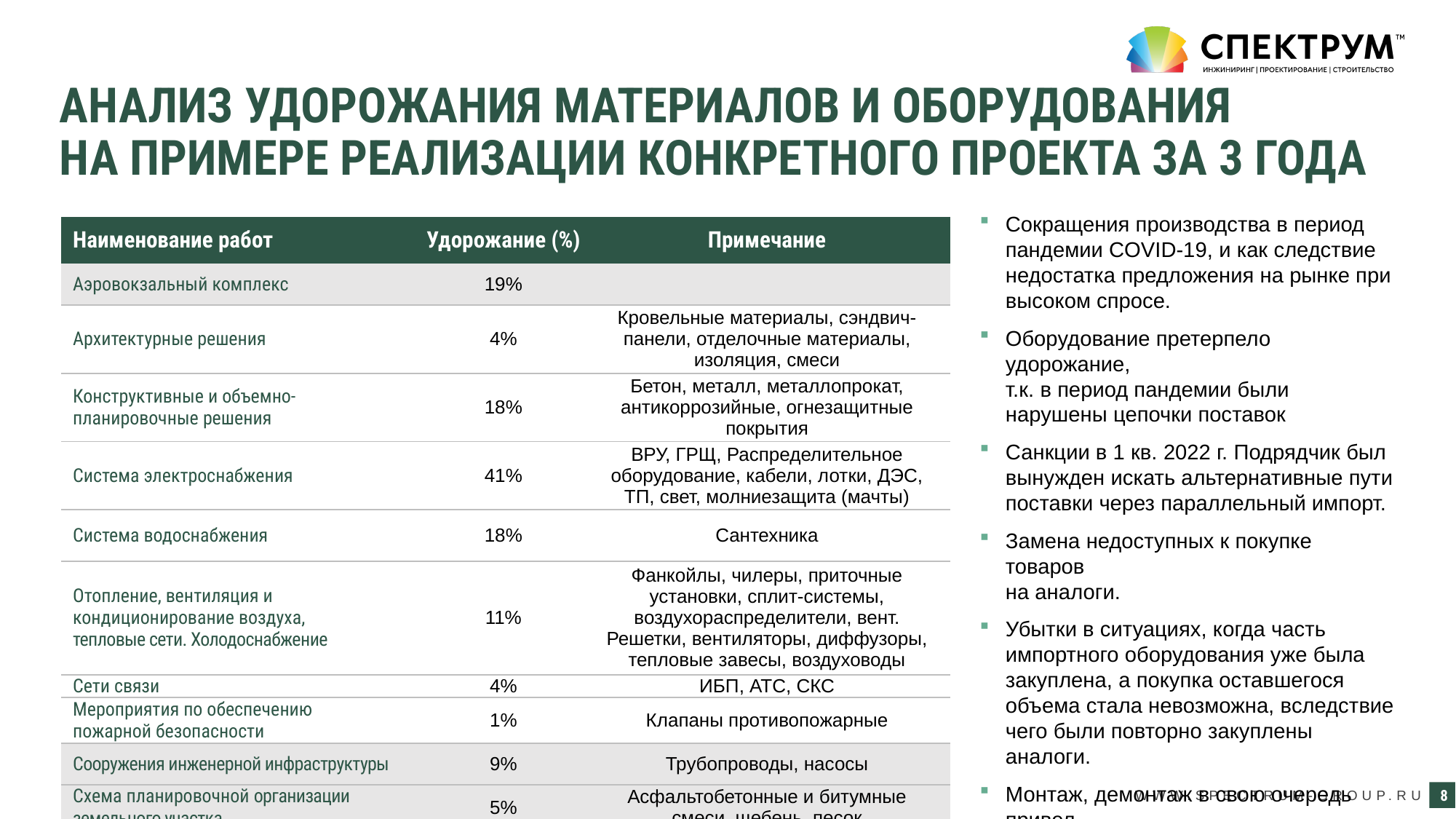

# Анализ удорожания материалов и оборудования на примере реализации конкретного проекта за 3 года
Сокращения производства в период пандемии COVID-19, и как следствие недостатка предложения на рынке при высоком спросе.
Оборудование претерпело удорожание,
т.к. в период пандемии были нарушены цепочки поставок
Санкции в 1 кв. 2022 г. Подрядчик был вынужден искать альтернативные пути поставки через параллельный импорт.
Замена недоступных к покупке товаров
на аналоги.
Убытки в ситуациях, когда часть импортного оборудования уже была закуплена, а покупка оставшегося объема стала невозможна, вследствие чего были повторно закуплены аналоги.
Монтаж, демонтаж в свою очередь привел
к сдвигам сроков готовности объекта строительства и увеличению затрат.
| Наименование работ | Удорожание (%) | Примечание |
| --- | --- | --- |
| Аэровокзальный комплекс | 19% |  |
| Архитектурные решения | 4% | Кровельные материалы, сэндвич-панели, отделочные материалы, изоляция, смеси |
| Конструктивные и объемно-планировочные решения | 18% | Бетон, металл, металлопрокат, антикоррозийные, огнезащитные покрытия |
| Система электроснабжения | 41% | ВРУ, ГРЩ, Распределительное оборудование, кабели, лотки, ДЭС, ТП, свет, молниезащита (мачты) |
| Система водоснабжения | 18% | Сантехника |
| Отопление, вентиляция и кондиционирование воздуха, тепловые сети. Холодоснабжение | 11% | Фанкойлы, чилеры, приточные установки, сплит-системы, воздухораспределители, вент. Решетки, вентиляторы, диффузоры, тепловые завесы, воздуховоды |
| Сети связи | 4% | ИБП, АТС, СКС |
| Мероприятия по обеспечению пожарной безопасности | 1% | Клапаны противопожарные |
| Сооружения инженерной инфраструктуры | 9% | Трубопроводы, насосы |
| Схема планировочной организации земельного участка | 5% | Асфальтобетонные и битумные смеси, щебень, песок |
WWW.SPECTRUM-GROUP.RU
8